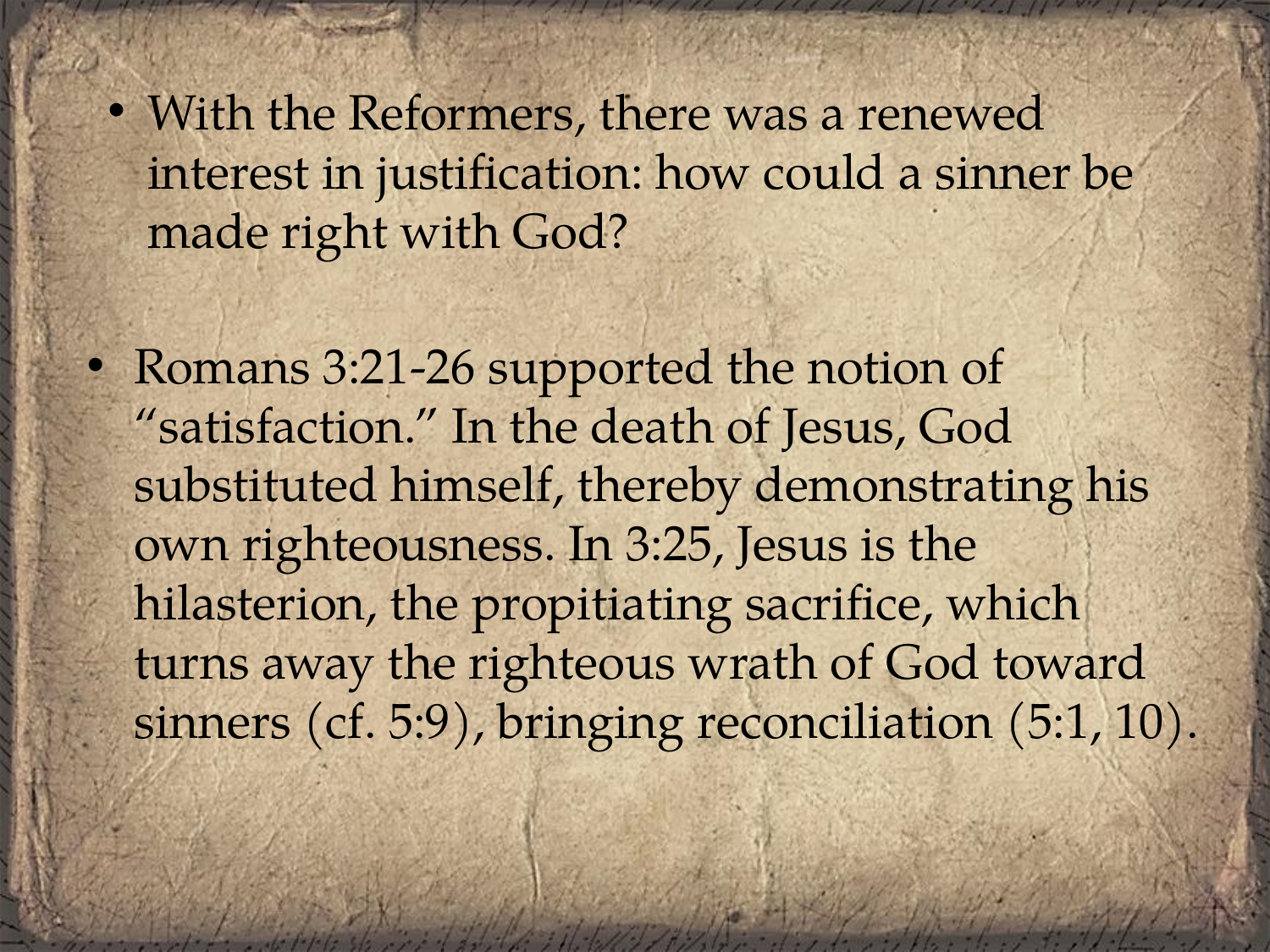

With the Reformers, there was a renewed interest in justification: how could a sinner be made right with God?
Romans 3:21-26 supported the notion of “satisfaction.” In the death of Jesus, God substituted himself, thereby demonstrating his own righteousness. In 3:25, Jesus is the hilasterion, the propitiating sacrifice, which turns away the righteous wrath of God toward sinners (cf. 5:9), bringing reconciliation (5:1, 10).